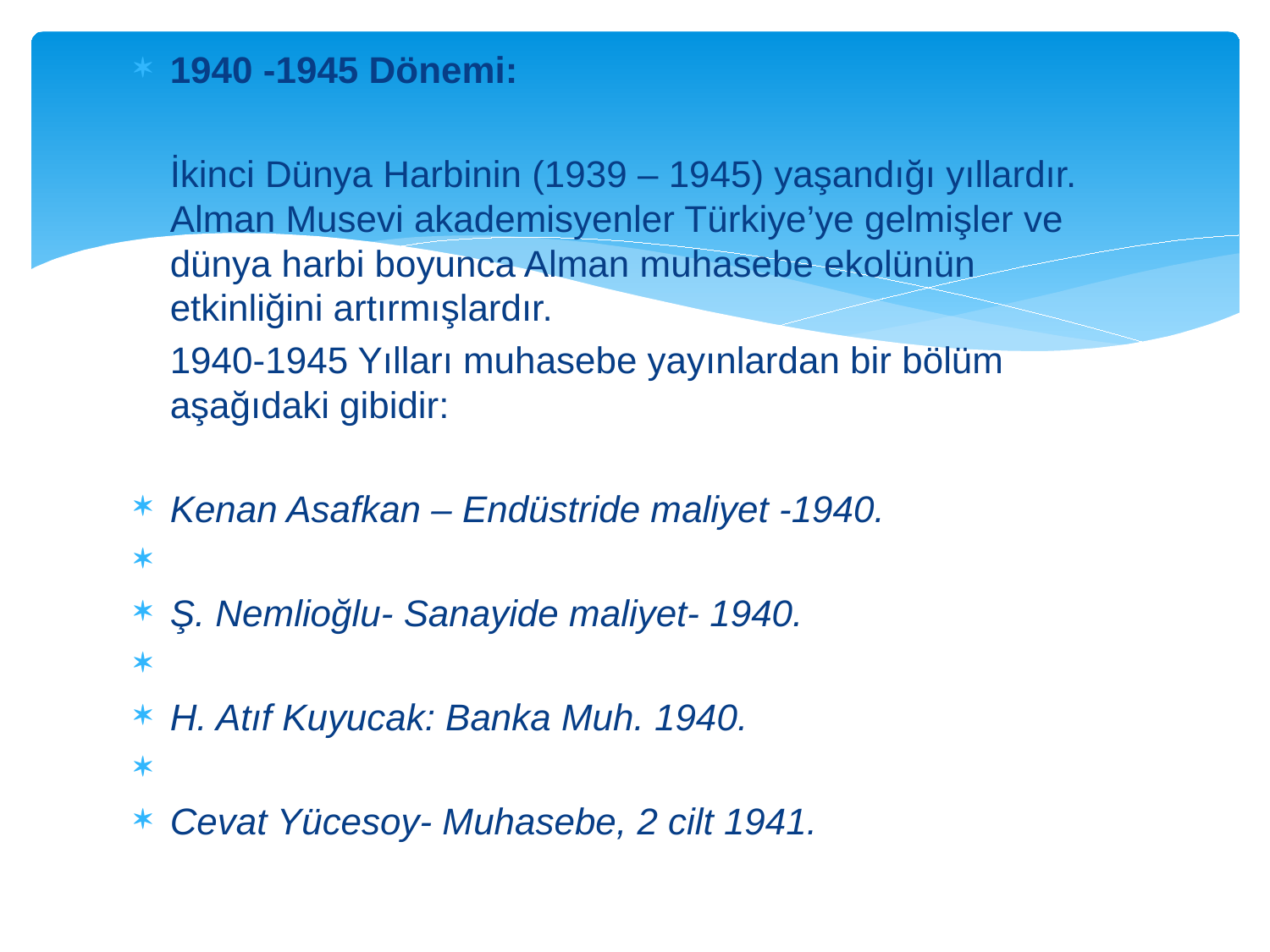

1940 -1945 Dönemi:

	İkinci Dünya Harbinin (1939 – 1945) yaşandığı yıllardır.  Alman Musevi akademisyenler Türkiye’ye gelmişler ve dünya harbi boyunca Alman muhasebe ekolünün  etkinliğini artırmışlardır.
	1940-1945 Yılları muhasebe yayınlardan bir bölüm aşağıdaki gibidir:

Kenan Asafkan – Endüstride maliyet -1940.

Ş. Nemlioğlu- Sanayide maliyet- 1940.

H. Atıf Kuyucak: Banka Muh. 1940.

Cevat Yücesoy- Muhasebe, 2 cilt 1941.